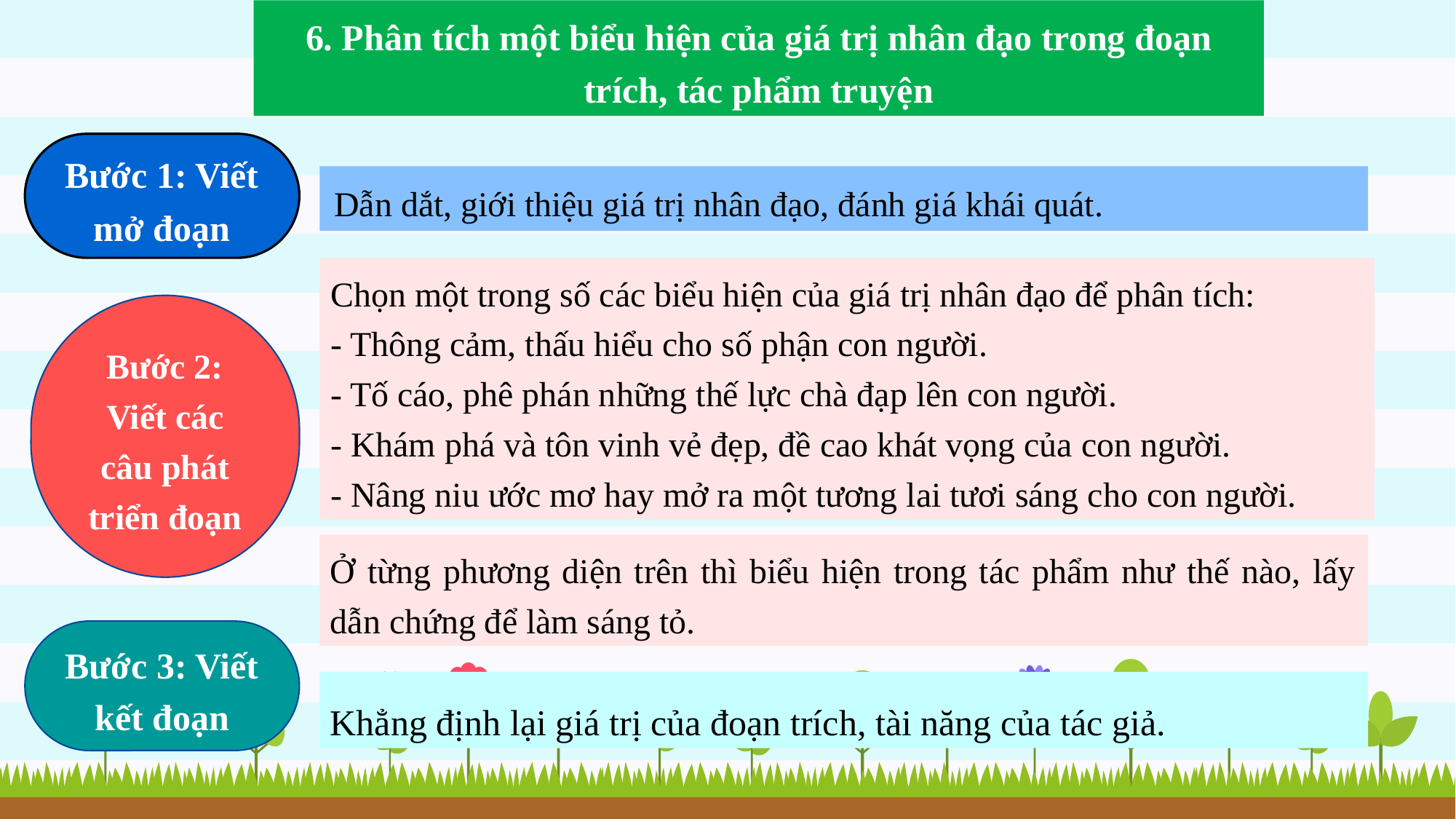

6. Phân tích một biểu hiện của giá trị nhân đạo trong đoạn trích, tác phẩm truyện
Bước 1: Viết mở đoạn
Dẫn dắt, giới thiệu giá trị nhân đạo, đánh giá khái quát.
Chọn một trong số các biểu hiện của giá trị nhân đạo để phân tích:
- Thông cảm, thấu hiểu cho số phận con người.
- Tố cáo, phê phán những thế lực chà đạp lên con người.
- Khám phá và tôn vinh vẻ đẹp, đề cao khát vọng của con người.
- Nâng niu ước mơ hay mở ra một tương lai tươi sáng cho con người.
Bước 2: Viết các câu phát triển đoạn
Ở từng phương diện trên thì biểu hiện trong tác phẩm như thế nào, lấy dẫn chứng để làm sáng tỏ.
Bước 3: Viết kết đoạn
Khẳng định lại giá trị của đoạn trích, tài năng của tác giả.